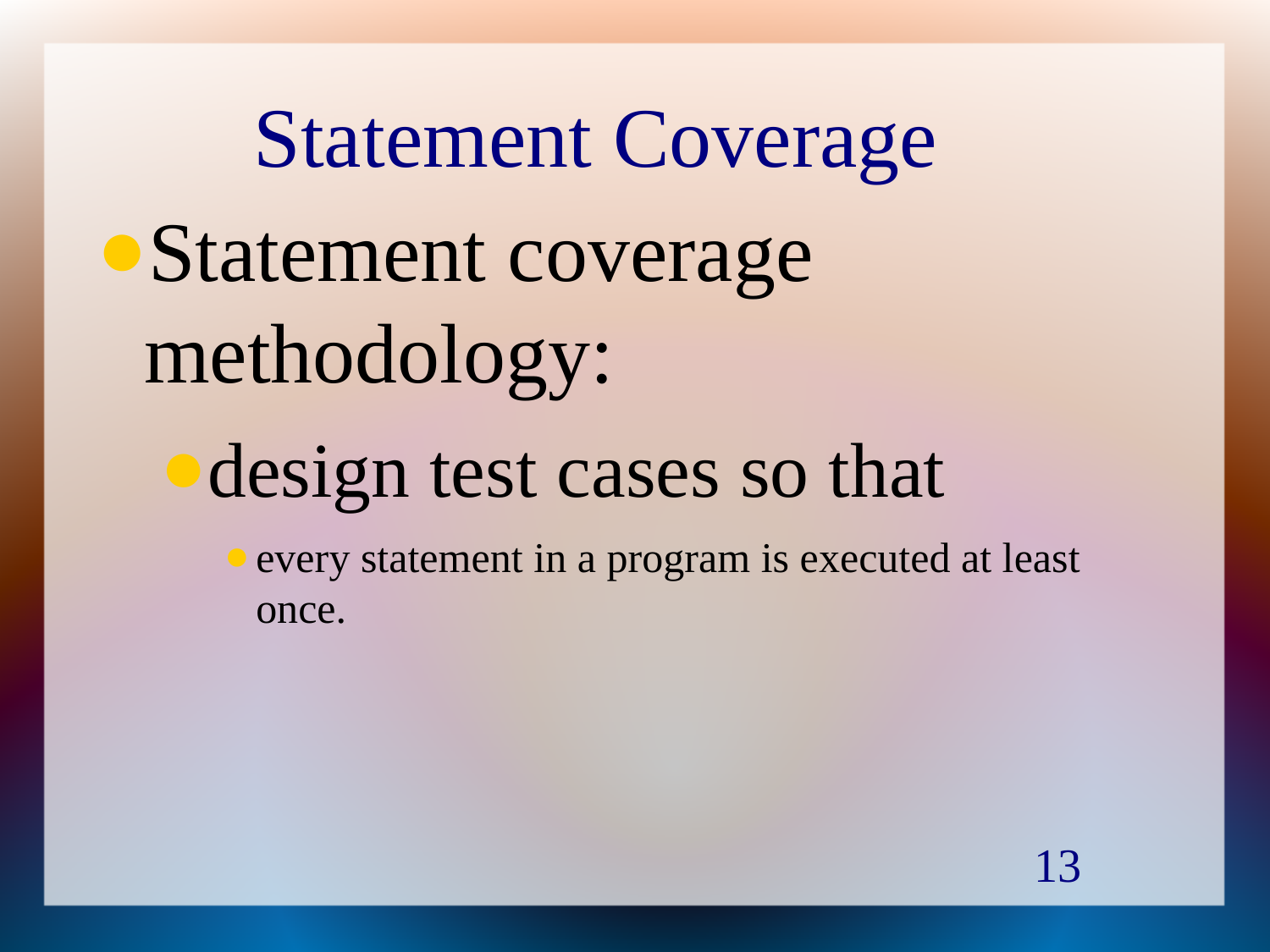

# Statement Coverage
Statement coverage methodology:
design test cases so that
every statement in a program is executed at least once.
13